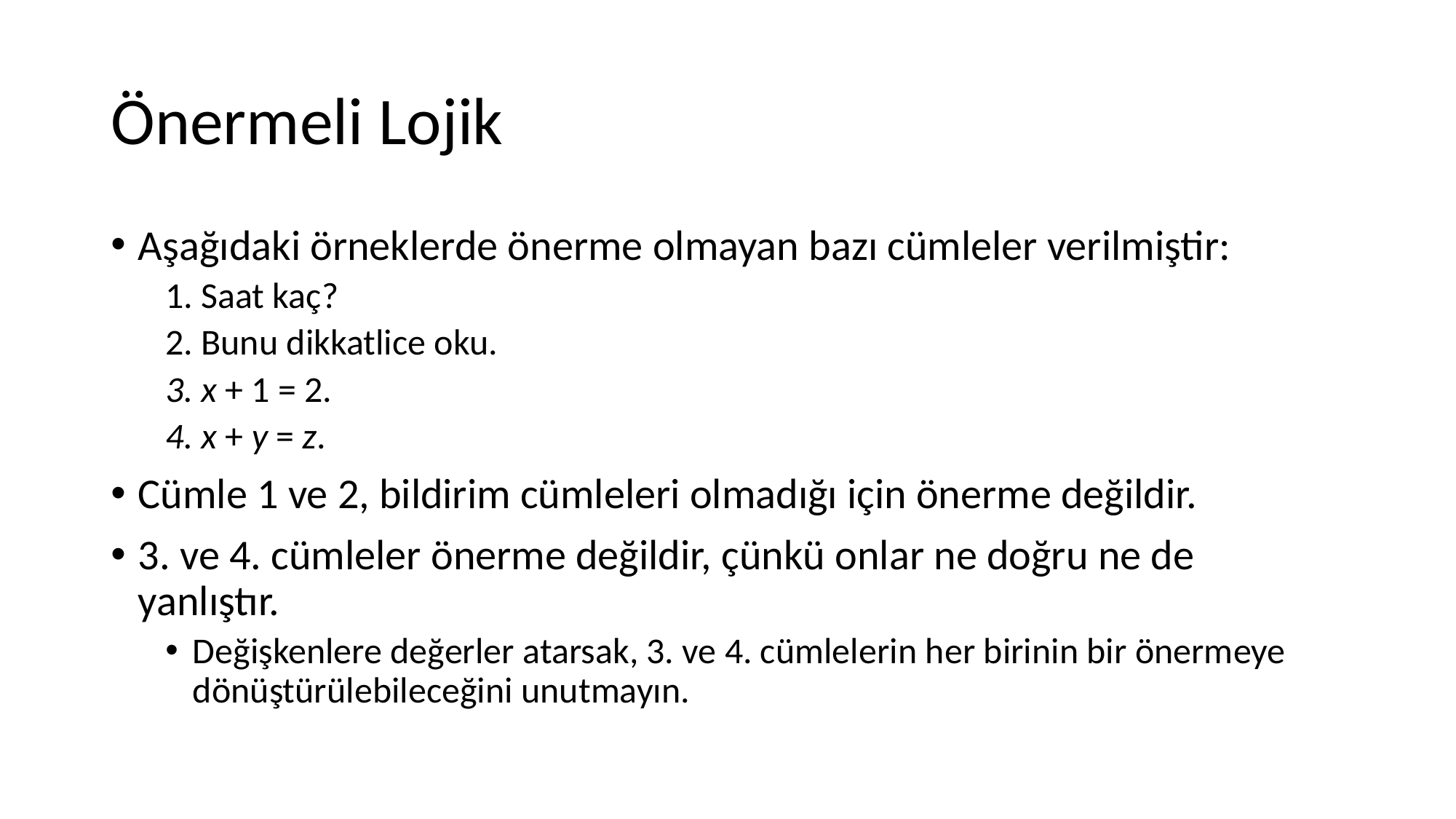

# Önermeli Lojik
Aşağıdaki örneklerde önerme olmayan bazı cümleler verilmiştir:
1. Saat kaç?
2. Bunu dikkatlice oku.
3. x + 1 = 2.
4. x + y = z.
Cümle 1 ve 2, bildirim cümleleri olmadığı için önerme değildir.
3. ve 4. cümleler önerme değildir, çünkü onlar ne doğru ne de yanlıştır.
Değişkenlere değerler atarsak, 3. ve 4. cümlelerin her birinin bir önermeye dönüştürülebileceğini unutmayın.